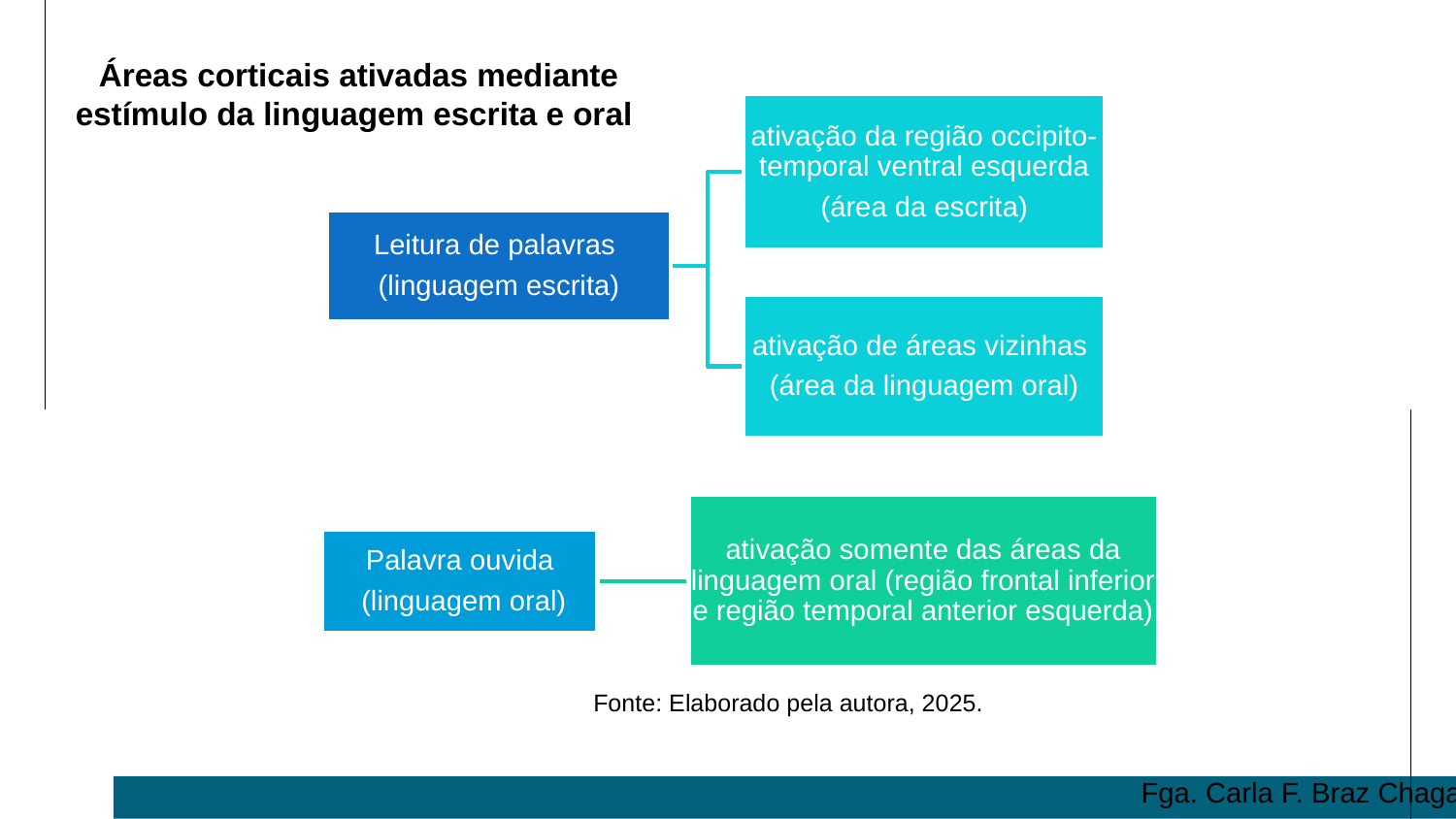

Áreas corticais ativadas mediante estímulo da linguagem escrita e oral
Leitura de palavras
(linguagem escrita)
ativação da região occipito-temporal ventral esquerda
(área da escrita)
ativação de áreas vizinhas
(área da linguagem oral)
Palavra ouvida
 (linguagem oral)
ativação somente das áreas da linguagem oral (região frontal inferior e região temporal anterior esquerda)
Fonte: Elaborado pela autora, 2025.
Fga. Carla F. Braz Chagas